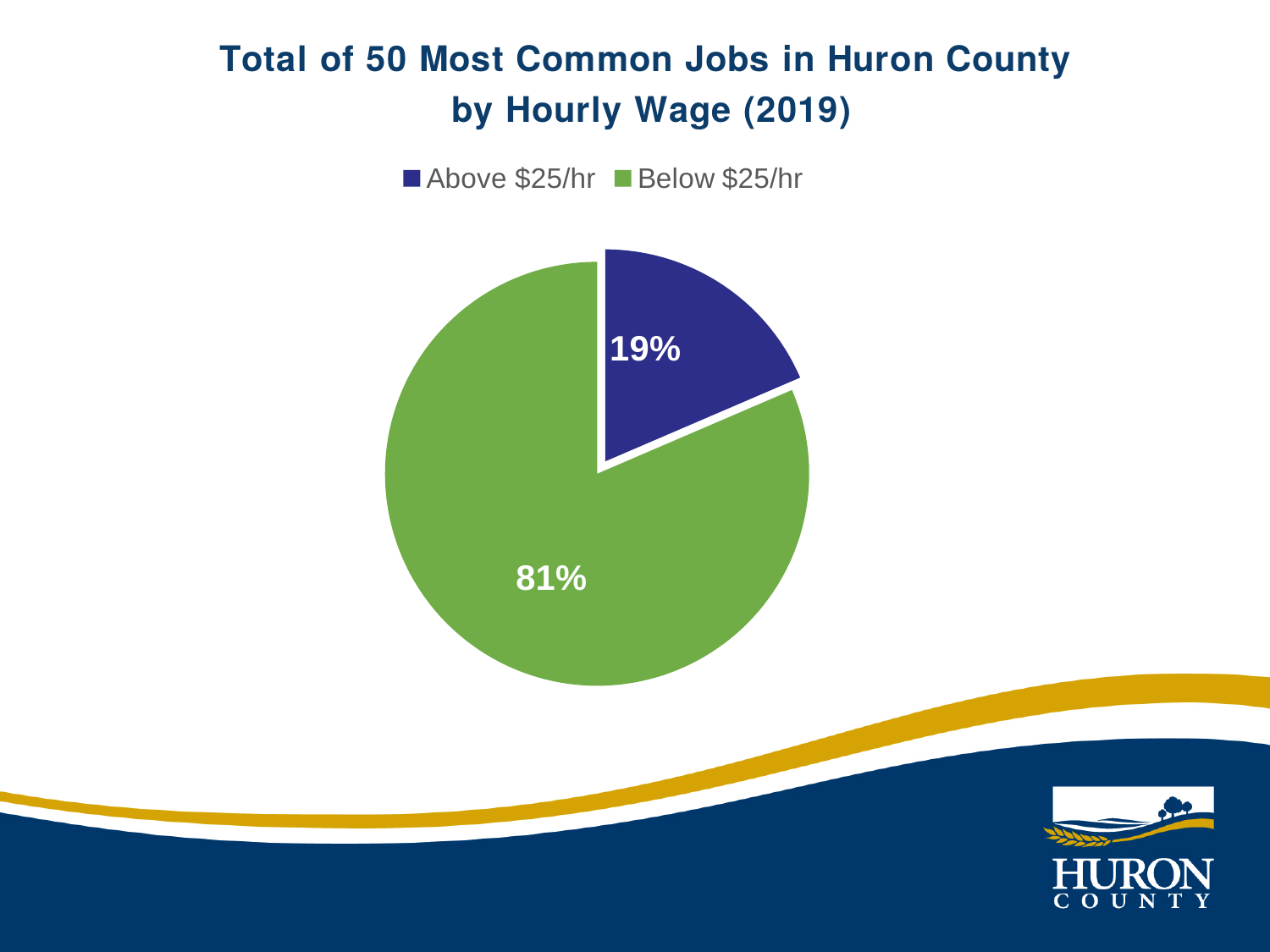

### Chart: Total of 50 Most Common Jobs in Huron County
by Hourly Wage (2019)

| Category | Total jobs |
|---|---|
| Above $25/hr | 2712.0 |
| Below $25/hr | 11918.0 |